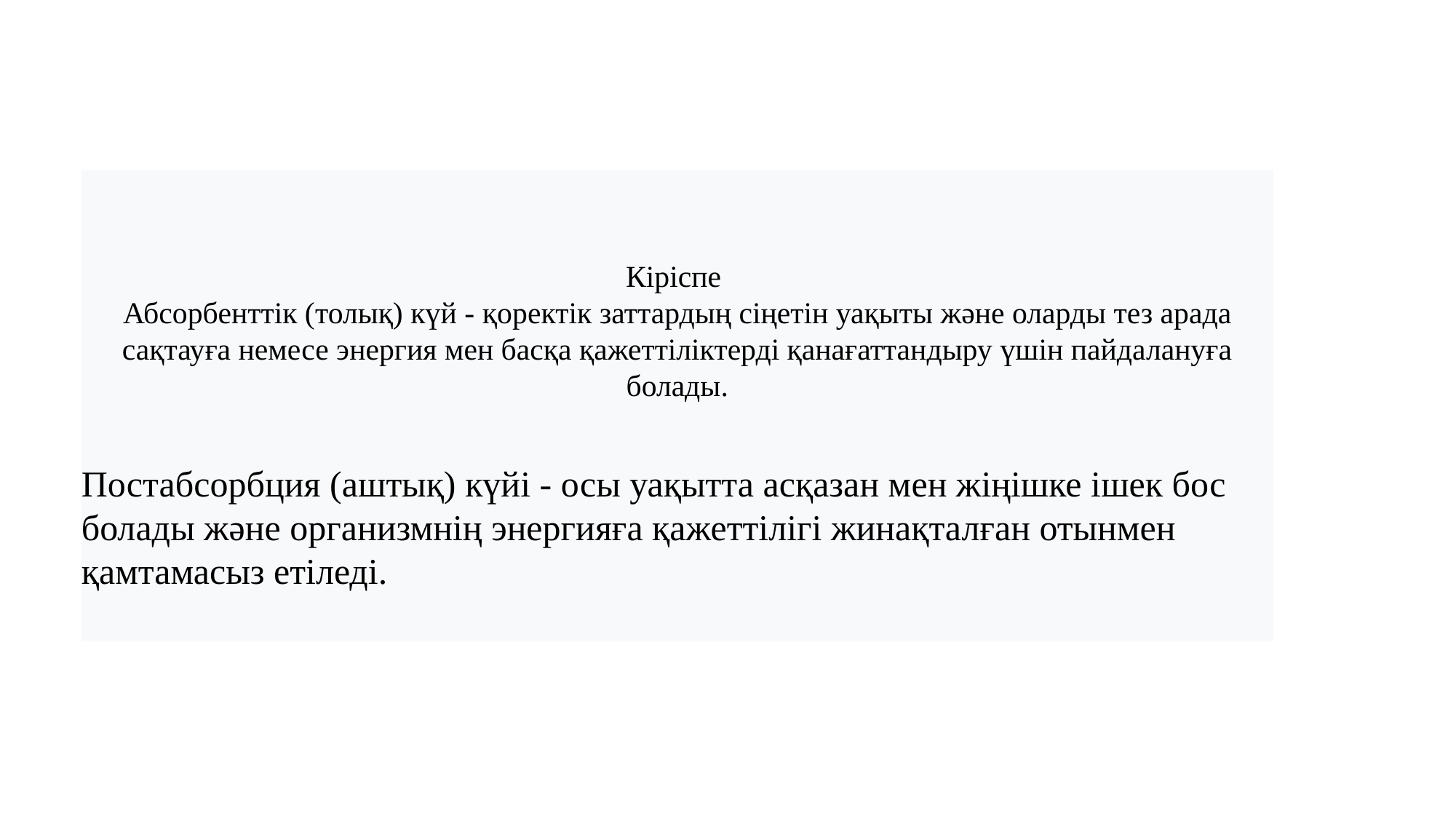

Кіріспе
Абсорбенттік (толық) күй - қоректік заттардың сіңетін уақыты және оларды тез арада сақтауға немесе энергия мен басқа қажеттіліктерді қанағаттандыру үшін пайдалануға болады.

Постабсорбция (аштық) күйі - осы уақытта асқазан мен жіңішке ішек бос болады және организмнің энергияға қажеттілігі жинақталған отынмен қамтамасыз етіледі.